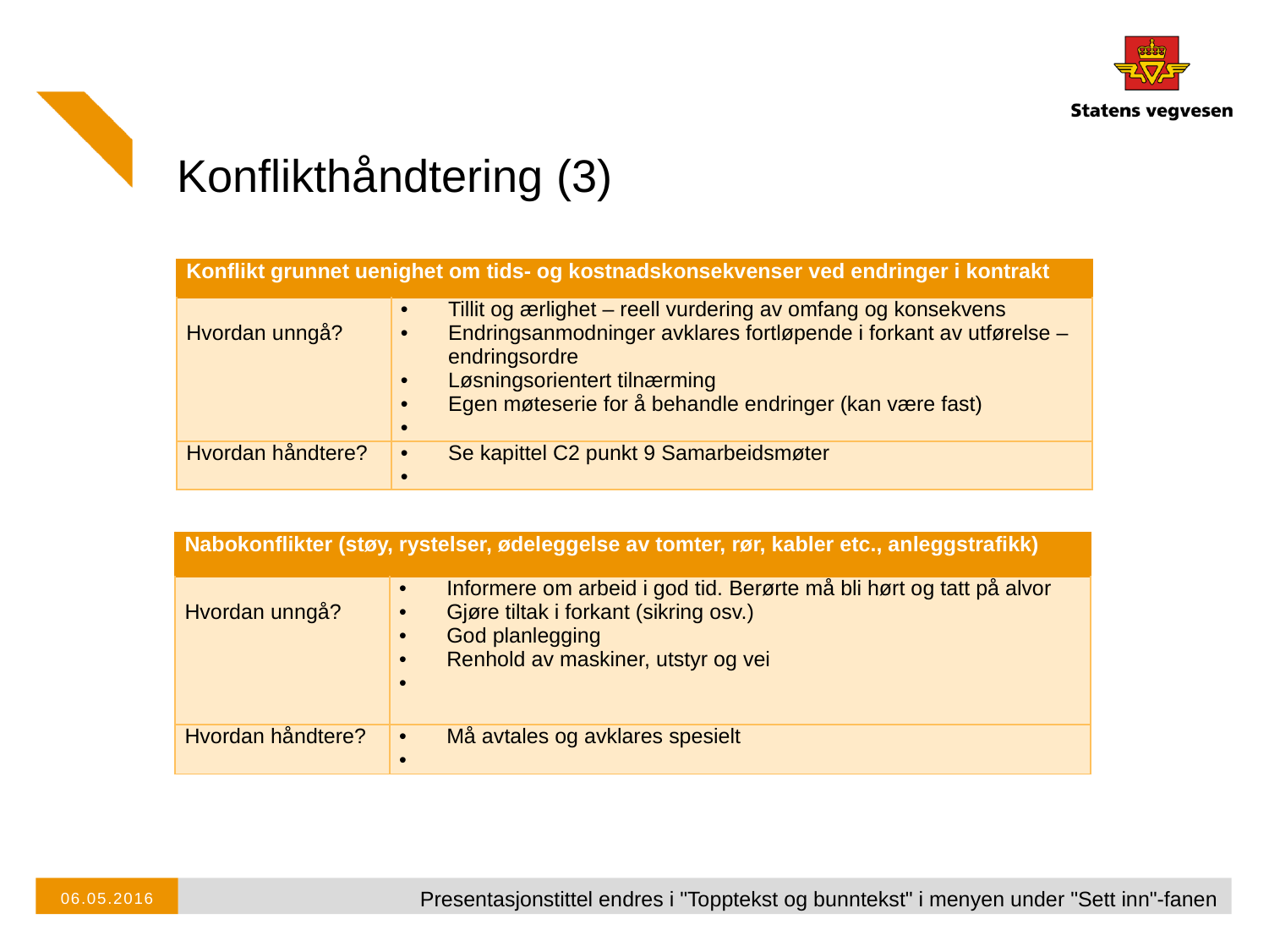

# Konflikthåndtering (3)
| Konflikt grunnet uenighet om tids- og kostnadskonsekvenser ved endringer i kontrakt |  |
| --- | --- |
| Hvordan unngå? | Tillit og ærlighet – reell vurdering av omfang og konsekvens Endringsanmodninger avklares fortløpende i forkant av utførelse – endringsordre Løsningsorientert tilnærming Egen møteserie for å behandle endringer (kan være fast) |
| Hvordan håndtere? | Se kapittel C2 punkt 9 Samarbeidsmøter |
| Nabokonflikter (støy, rystelser, ødeleggelse av tomter, rør, kabler etc., anleggstrafikk) |  |
| --- | --- |
| Hvordan unngå? | Informere om arbeid i god tid. Berørte må bli hørt og tatt på alvor Gjøre tiltak i forkant (sikring osv.) God planlegging Renhold av maskiner, utstyr og vei |
| Hvordan håndtere? | Må avtales og avklares spesielt |
Presentasjonstittel endres i "Topptekst og bunntekst" i menyen under "Sett inn"-fanen
06.05.2016